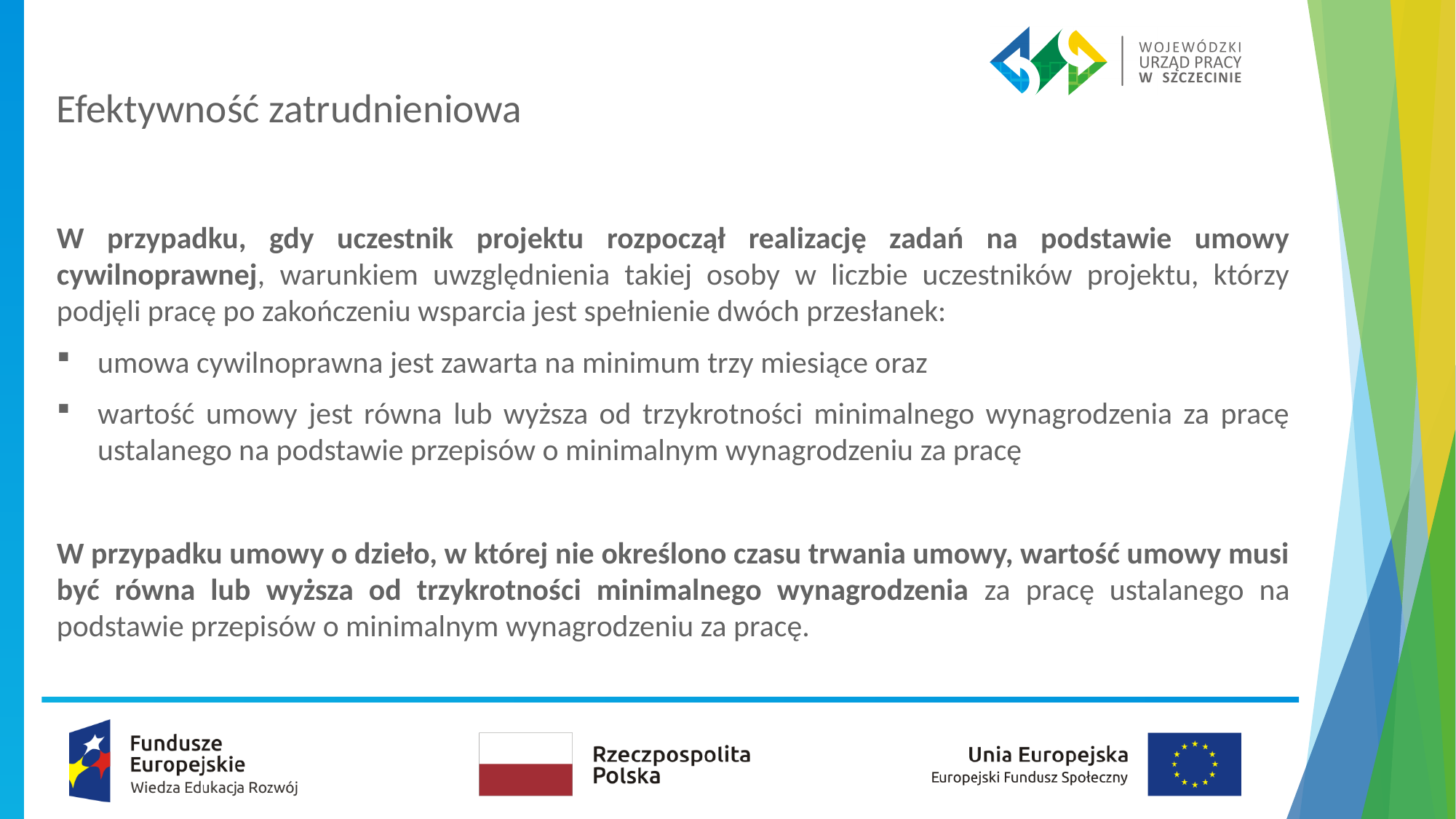

# Efektywność zatrudnieniowa

W przypadku, gdy uczestnik projektu rozpoczął realizację zadań na podstawie umowy cywilnoprawnej, warunkiem uwzględnienia takiej osoby w liczbie uczestników projektu, którzy podjęli pracę po zakończeniu wsparcia jest spełnienie dwóch przesłanek:
umowa cywilnoprawna jest zawarta na minimum trzy miesiące oraz
wartość umowy jest równa lub wyższa od trzykrotności minimalnego wynagrodzenia za pracę ustalanego na podstawie przepisów o minimalnym wynagrodzeniu za pracę

W przypadku umowy o dzieło, w której nie określono czasu trwania umowy, wartość umowy musi być równa lub wyższa od trzykrotności minimalnego wynagrodzenia za pracę ustalanego na podstawie przepisów o minimalnym wynagrodzeniu za pracę.